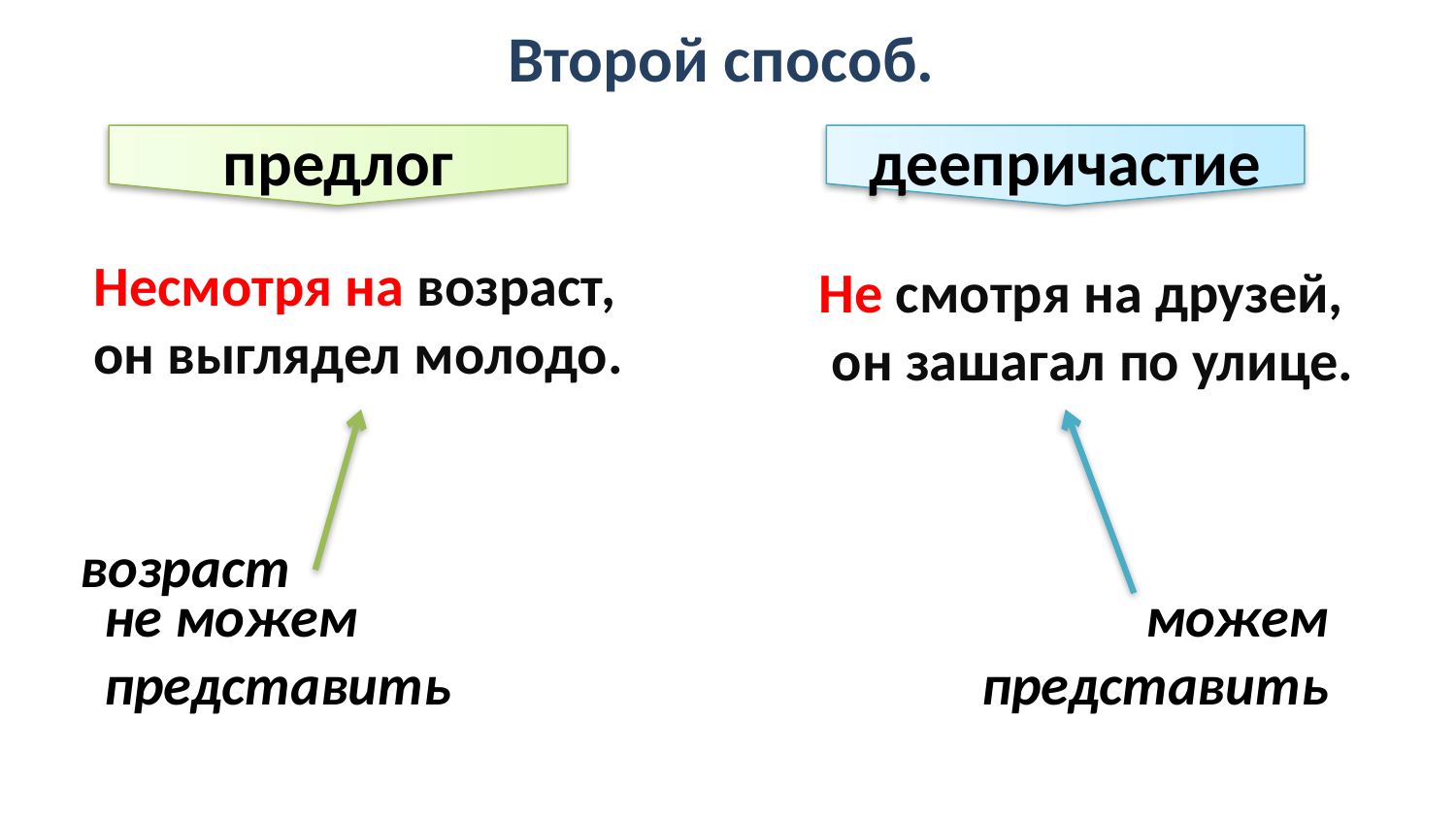

деепричастие
предлог
Второй способ.
Несмотря на возраст, он выглядел молодо.
Не смотря на друзей,
 он зашагал по улице.
 возраст
не можем представить
можем представить